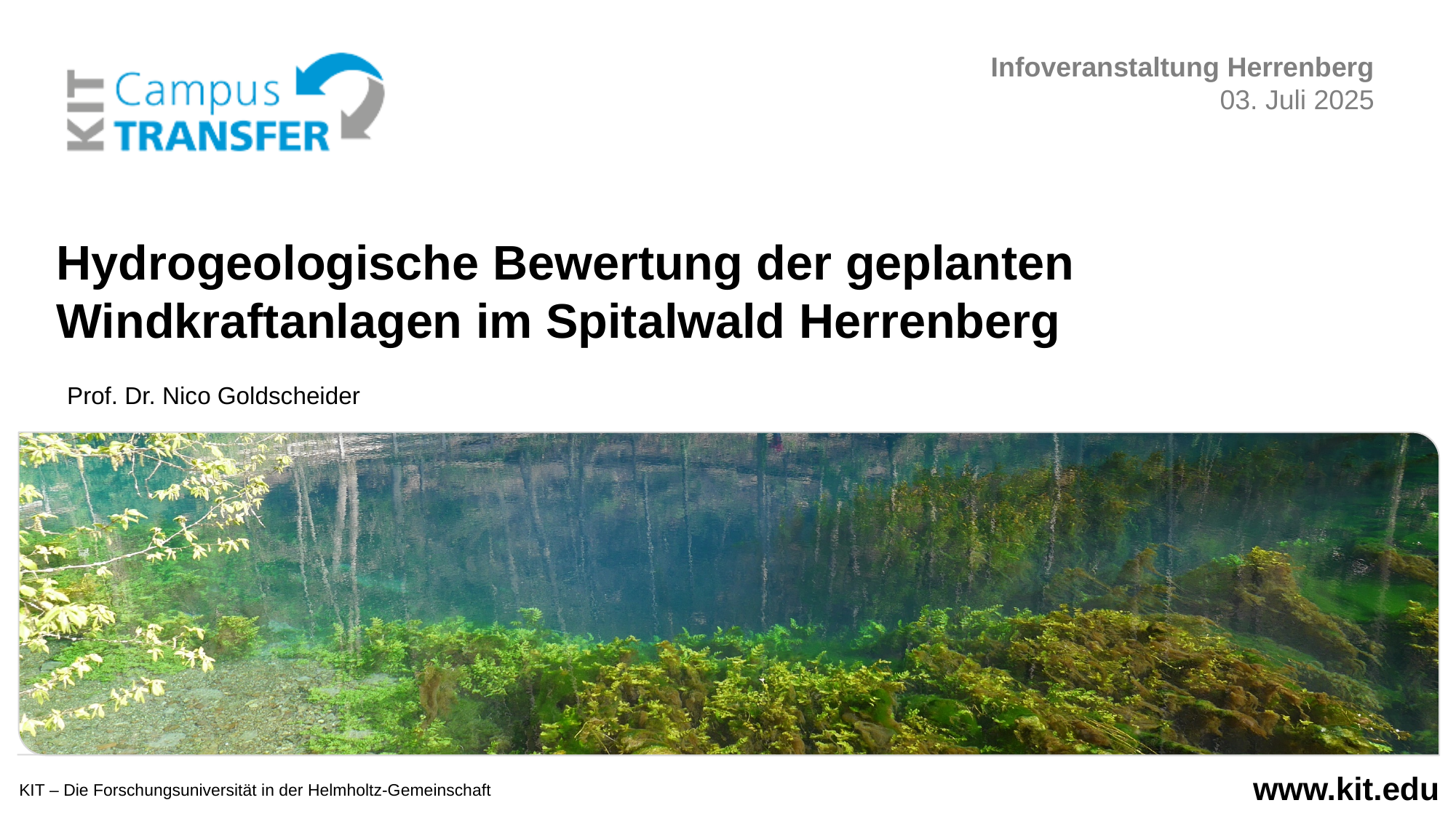

Infoveranstaltung Herrenberg
03. Juli 2025
# Hydrogeologische Bewertung der geplanten Windkraftanlagen im Spitalwald Herrenberg
Prof. Dr. Nico Goldscheider